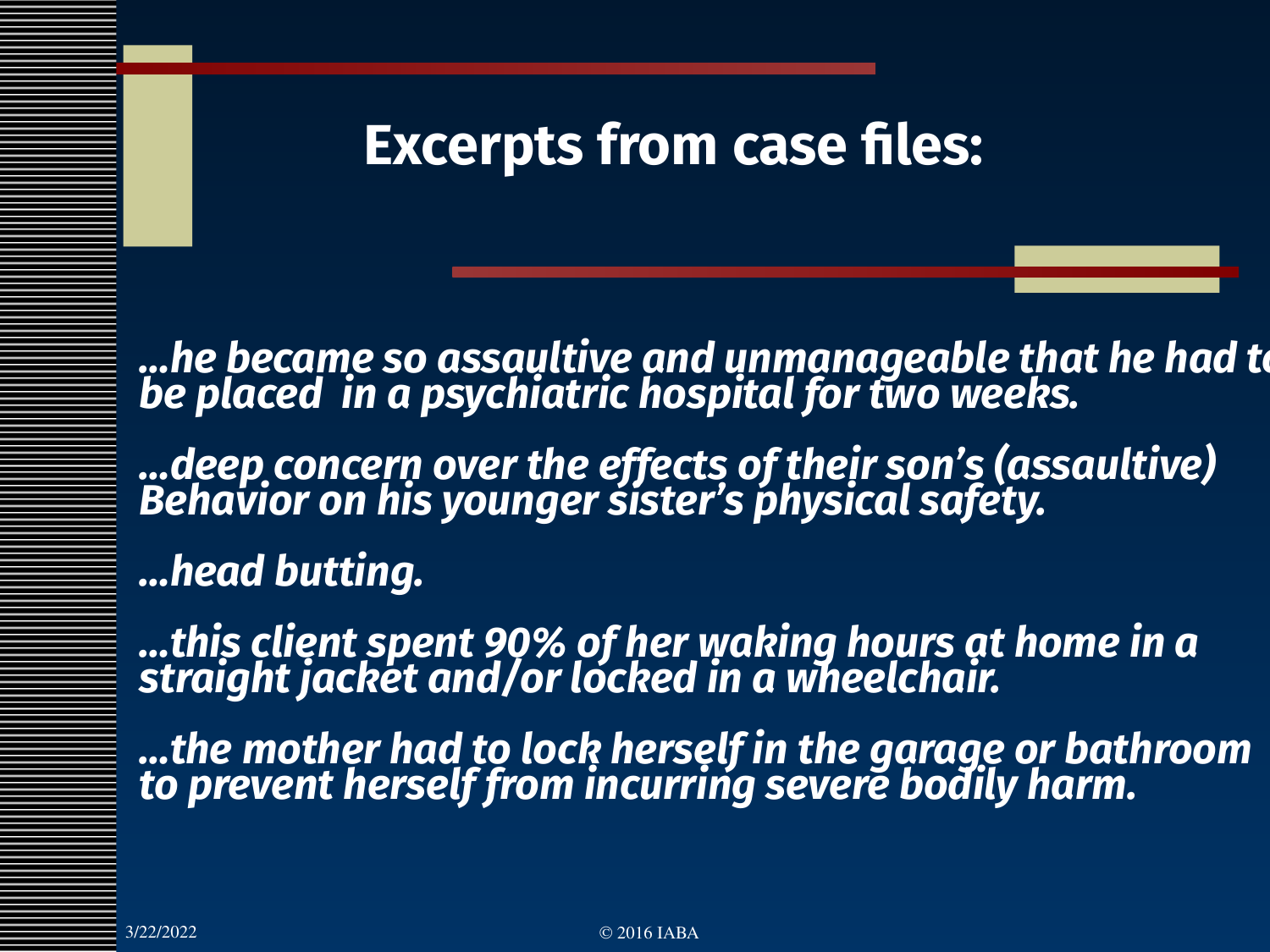

Excerpts from case files:

…he became so assaultive and unmanageable that he had to be placed  in a psychiatric hospital for two weeks.

…deep concern over the effects of their son’s (assaultive) Behavior on his younger sister’s physical safety.

…head butting.

…this client spent 90% of her waking hours at home in a straight jacket and/or locked in a wheelchair.

…the mother had to lock herself in the garage or bathroom to prevent herself from incurring severe bodily harm.

3/22/2022
© 2016 IABA